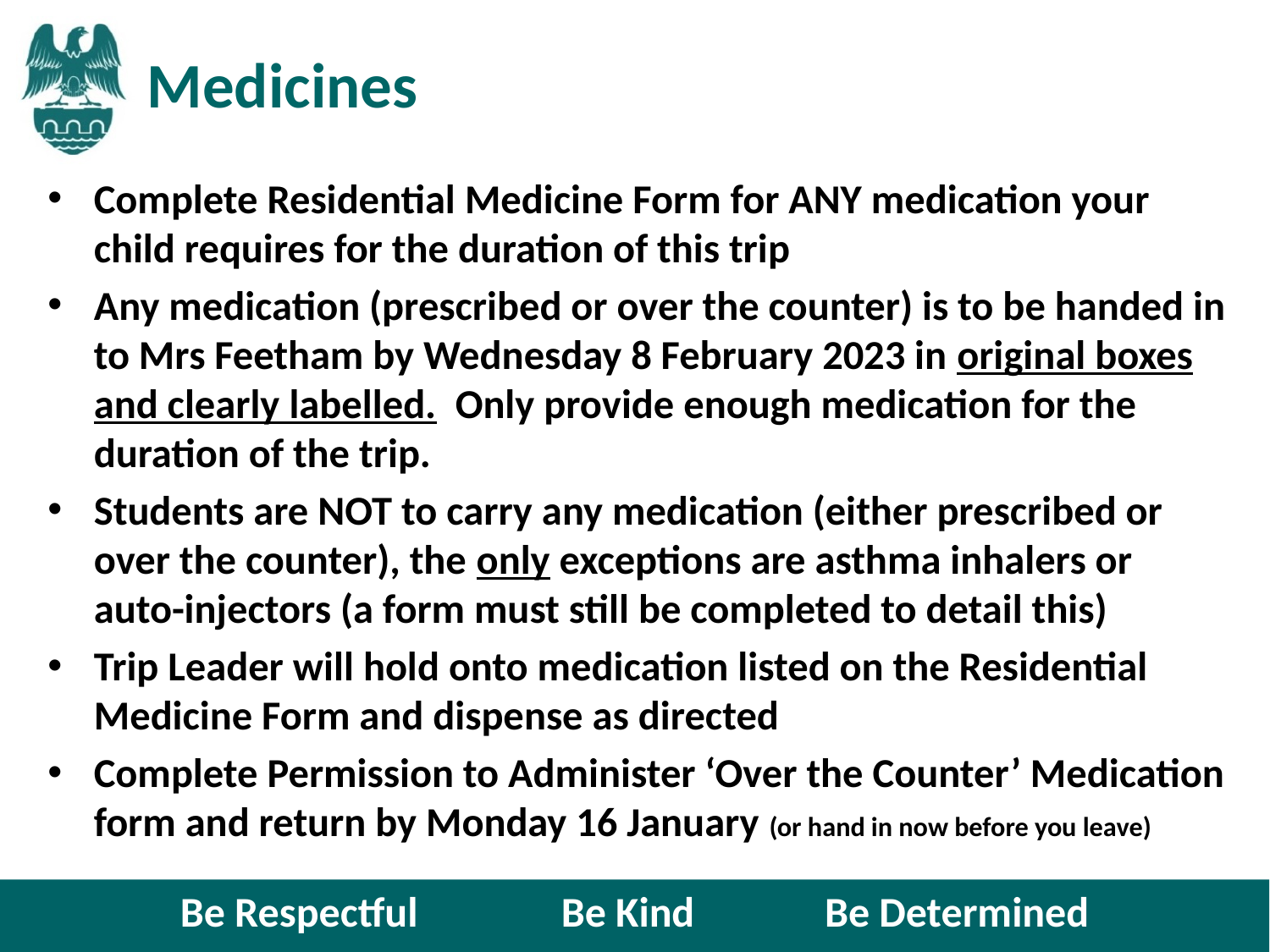

# Medicines
Complete Residential Medicine Form for ANY medication your child requires for the duration of this trip
Any medication (prescribed or over the counter) is to be handed in to Mrs Feetham by Wednesday 8 February 2023 in original boxes and clearly labelled.  Only provide enough medication for the duration of the trip.
Students are NOT to carry any medication (either prescribed or over the counter), the only exceptions are asthma inhalers or auto-injectors (a form must still be completed to detail this)
Trip Leader will hold onto medication listed on the Residential Medicine Form and dispense as directed
Complete Permission to Administer ‘Over the Counter’ Medication form and return by Monday 16 January (or hand in now before you leave)